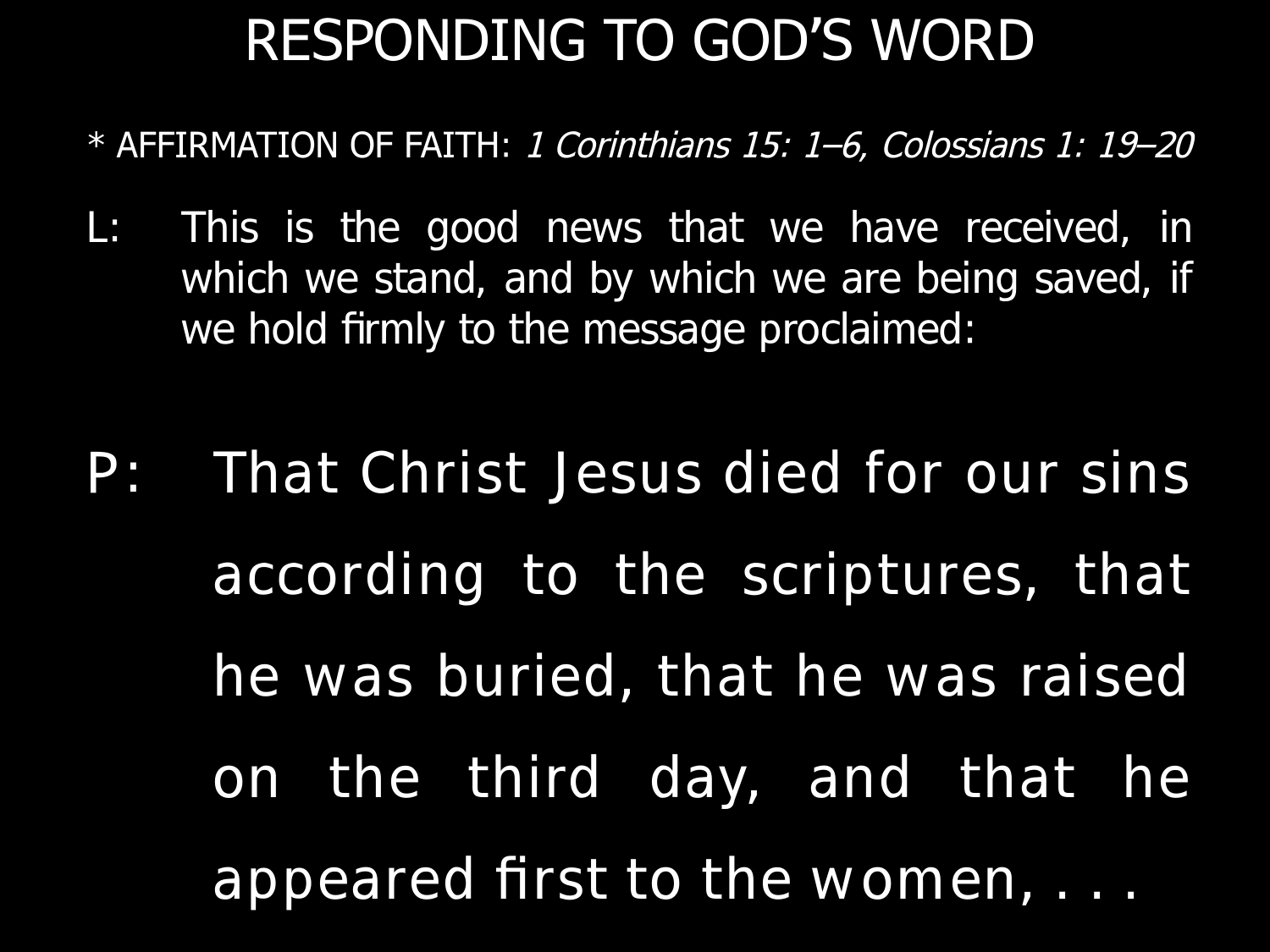

RESPONDING TO GOD’S WORD

* AFFIRMATION OF FAITH: 1 Corinthians 15: 1–6, Colossians 1: 19–20

L:	This is the good news that we have received, in which we stand, and by which we are being saved, if we hold firmly to the message proclaimed:

P:	That Christ Jesus died for our sins according to the scriptures, that he was buried, that he was raised on the third day, and that he appeared first to the women, . . .